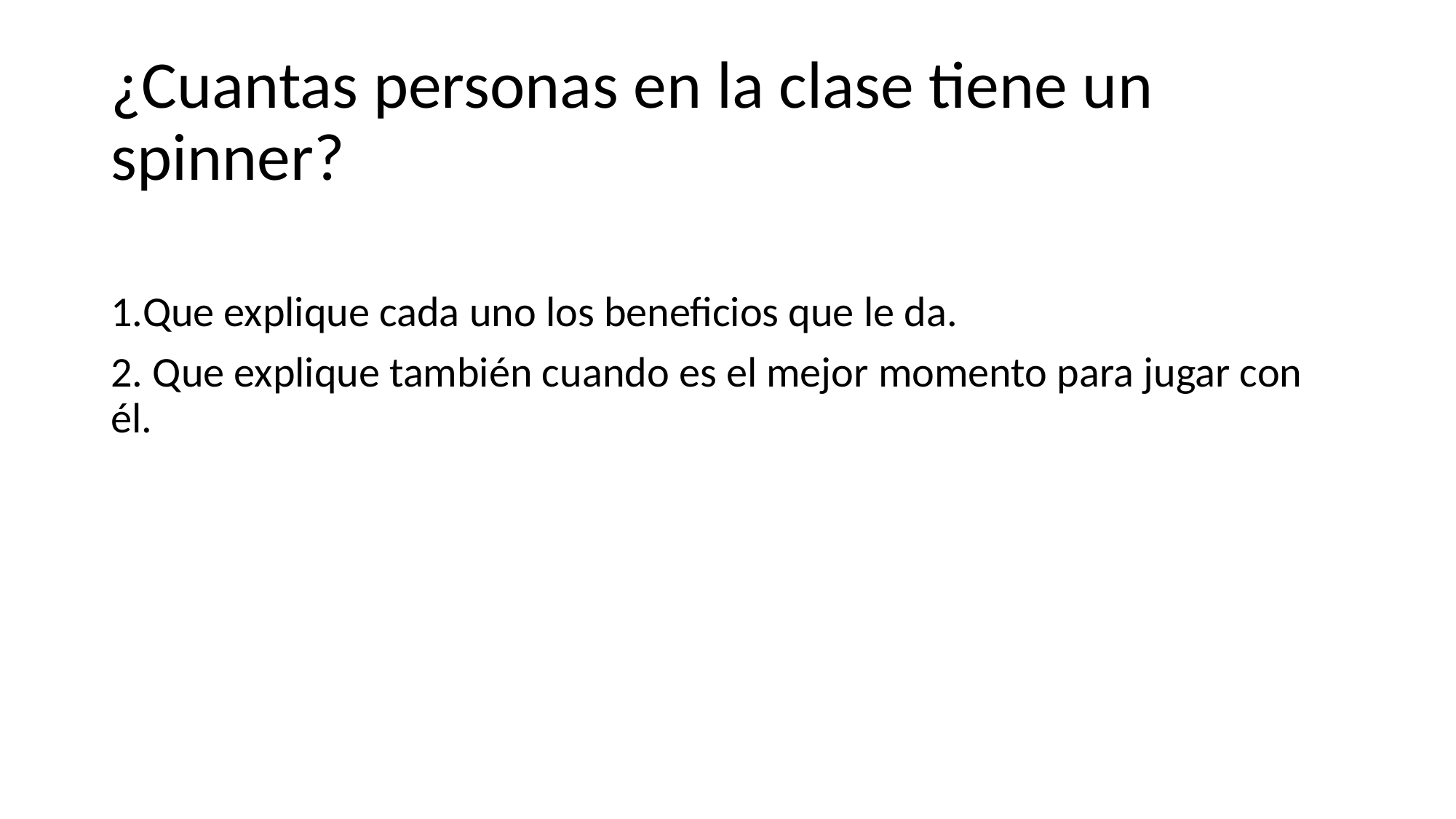

# ¿Cuantas personas en la clase tiene un spinner?

1.Que explique cada uno los beneficios que le da.
2. Que explique también cuando es el mejor momento para jugar con él.